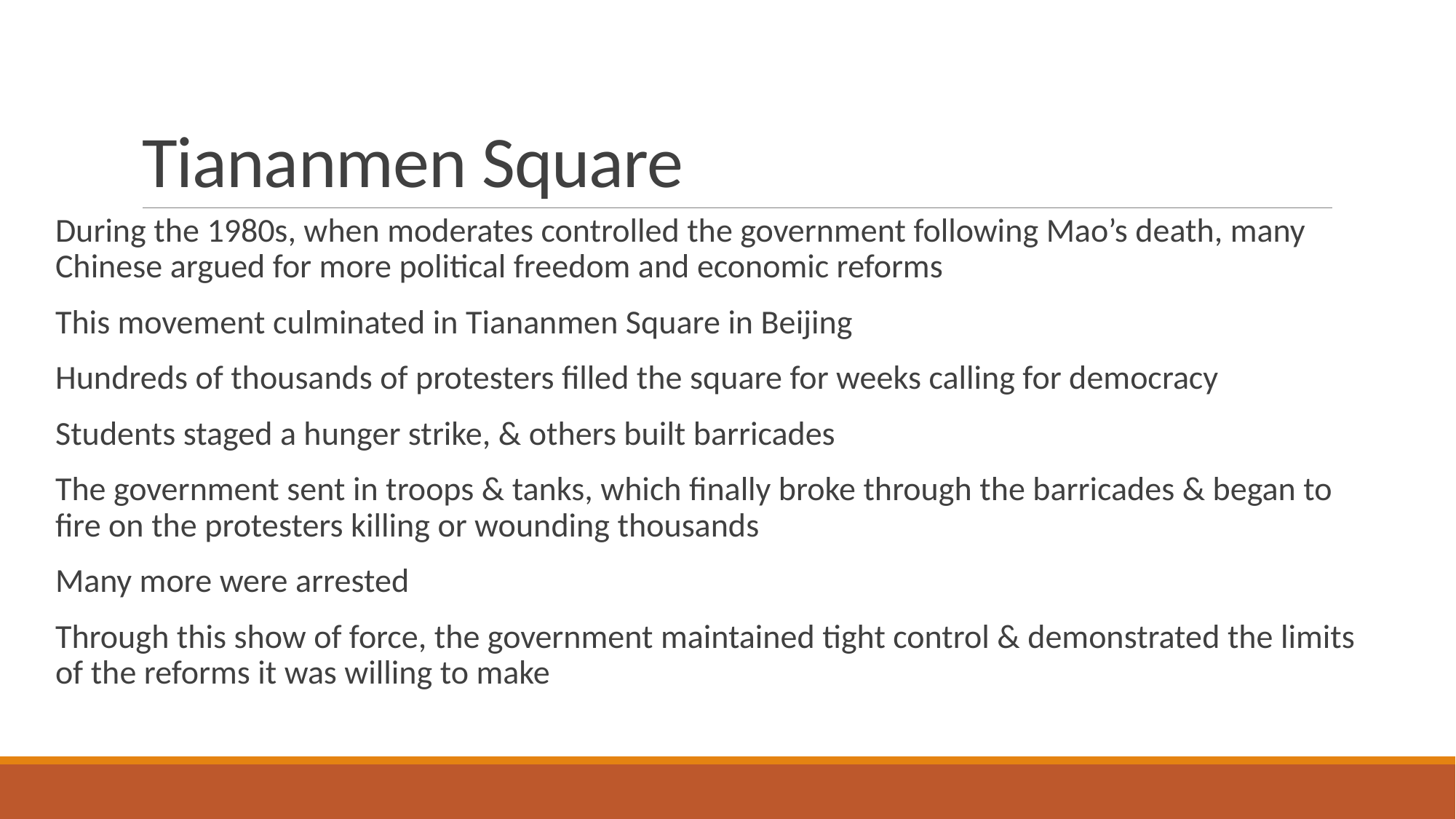

# Tiananmen Square
During the 1980s, when moderates controlled the government following Mao’s death, many Chinese argued for more political freedom and economic reforms
This movement culminated in Tiananmen Square in Beijing
Hundreds of thousands of protesters filled the square for weeks calling for democracy
Students staged a hunger strike, & others built barricades
The government sent in troops & tanks, which finally broke through the barricades & began to fire on the protesters killing or wounding thousands
Many more were arrested
Through this show of force, the government maintained tight control & demonstrated the limits of the reforms it was willing to make